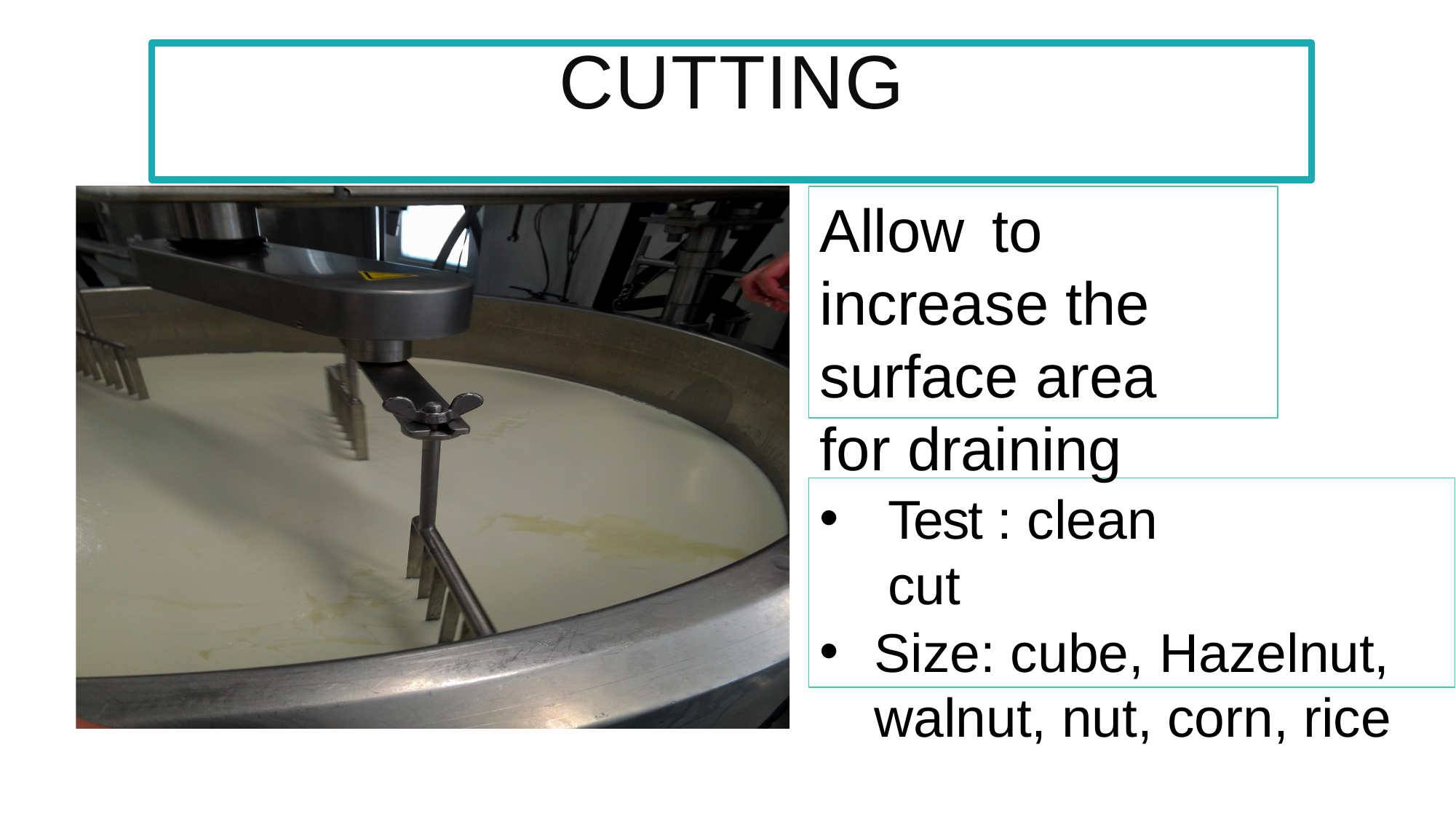

# CUTTING

Allow	to  increase the  surface area	for draining
Test : clean cut
Size: cube, Hazelnut,  walnut, nut, corn, rice